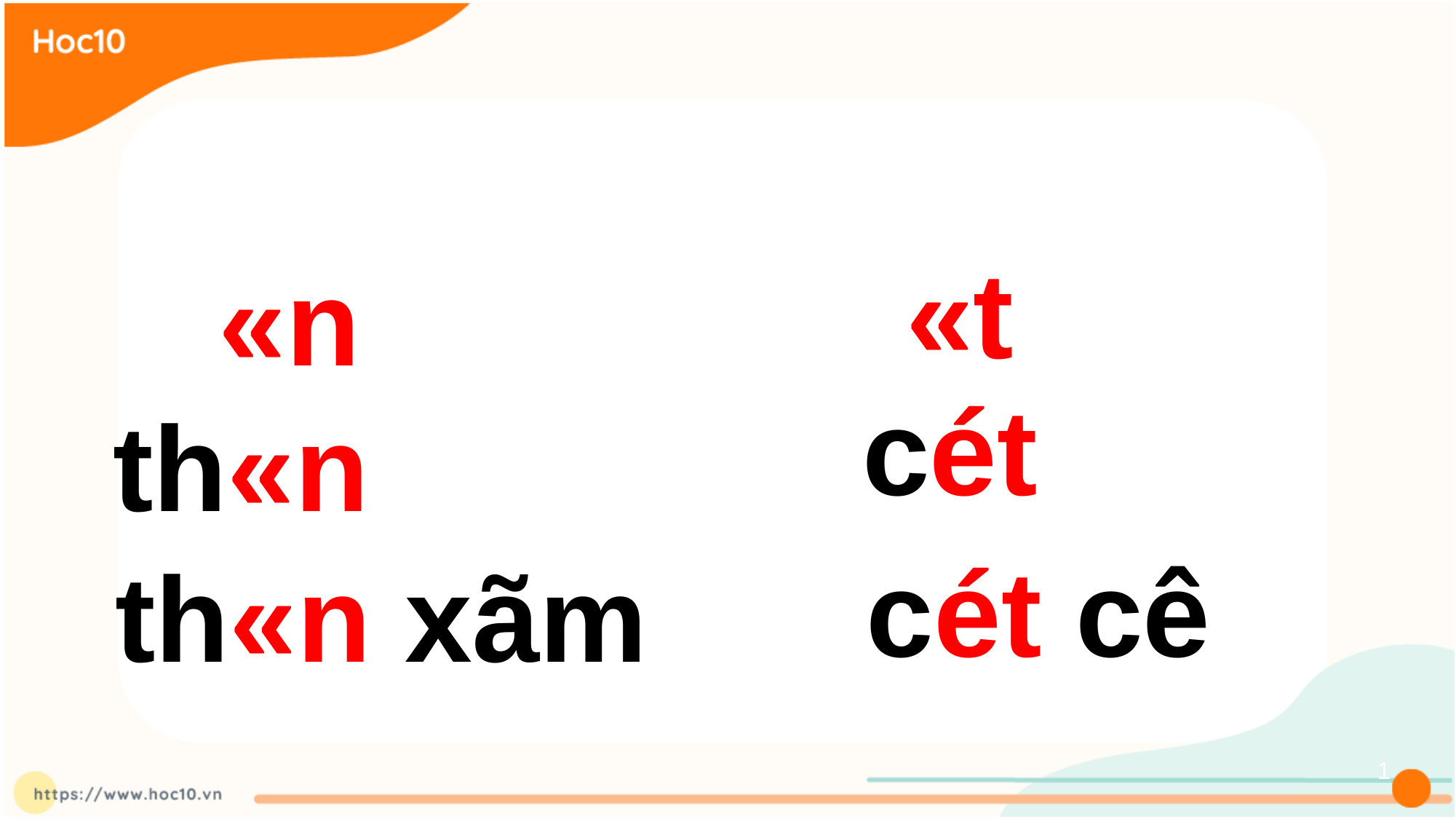

«t
«n
cét
th«n
cét cê
th«n xãm
1